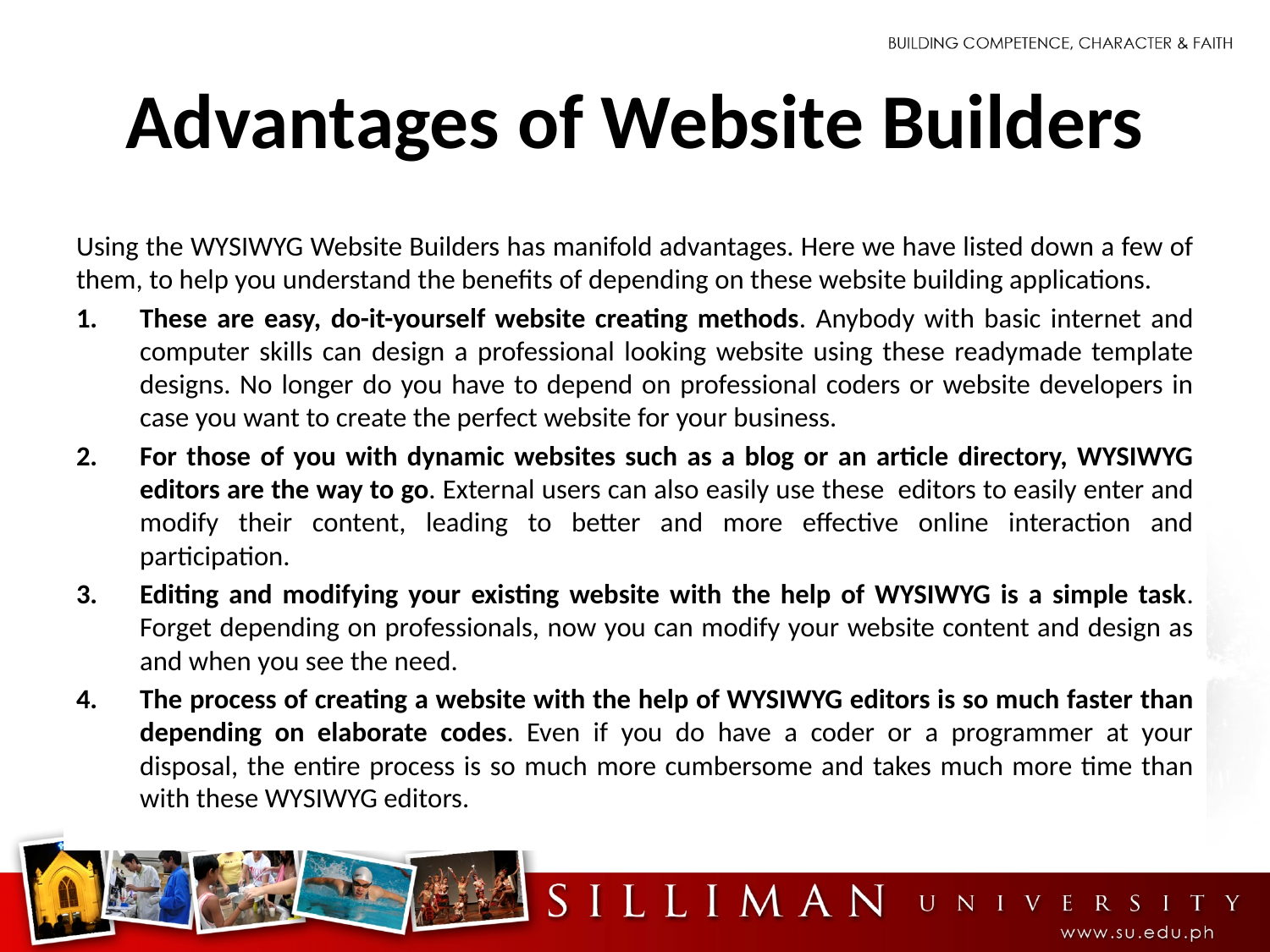

# Advantages of Website Builders
Using the WYSIWYG Website Builders has manifold advantages. Here we have listed down a few of them, to help you understand the benefits of depending on these website building applications.
These are easy, do-it-yourself website creating methods. Anybody with basic internet and computer skills can design a professional looking website using these readymade template designs. No longer do you have to depend on professional coders or website developers in case you want to create the perfect website for your business.
For those of you with dynamic websites such as a blog or an article directory, WYSIWYG editors are the way to go. External users can also easily use these  editors to easily enter and modify their content, leading to better and more effective online interaction and participation.
Editing and modifying your existing website with the help of WYSIWYG is a simple task. Forget depending on professionals, now you can modify your website content and design as and when you see the need.
The process of creating a website with the help of WYSIWYG editors is so much faster than depending on elaborate codes. Even if you do have a coder or a programmer at your disposal, the entire process is so much more cumbersome and takes much more time than with these WYSIWYG editors.